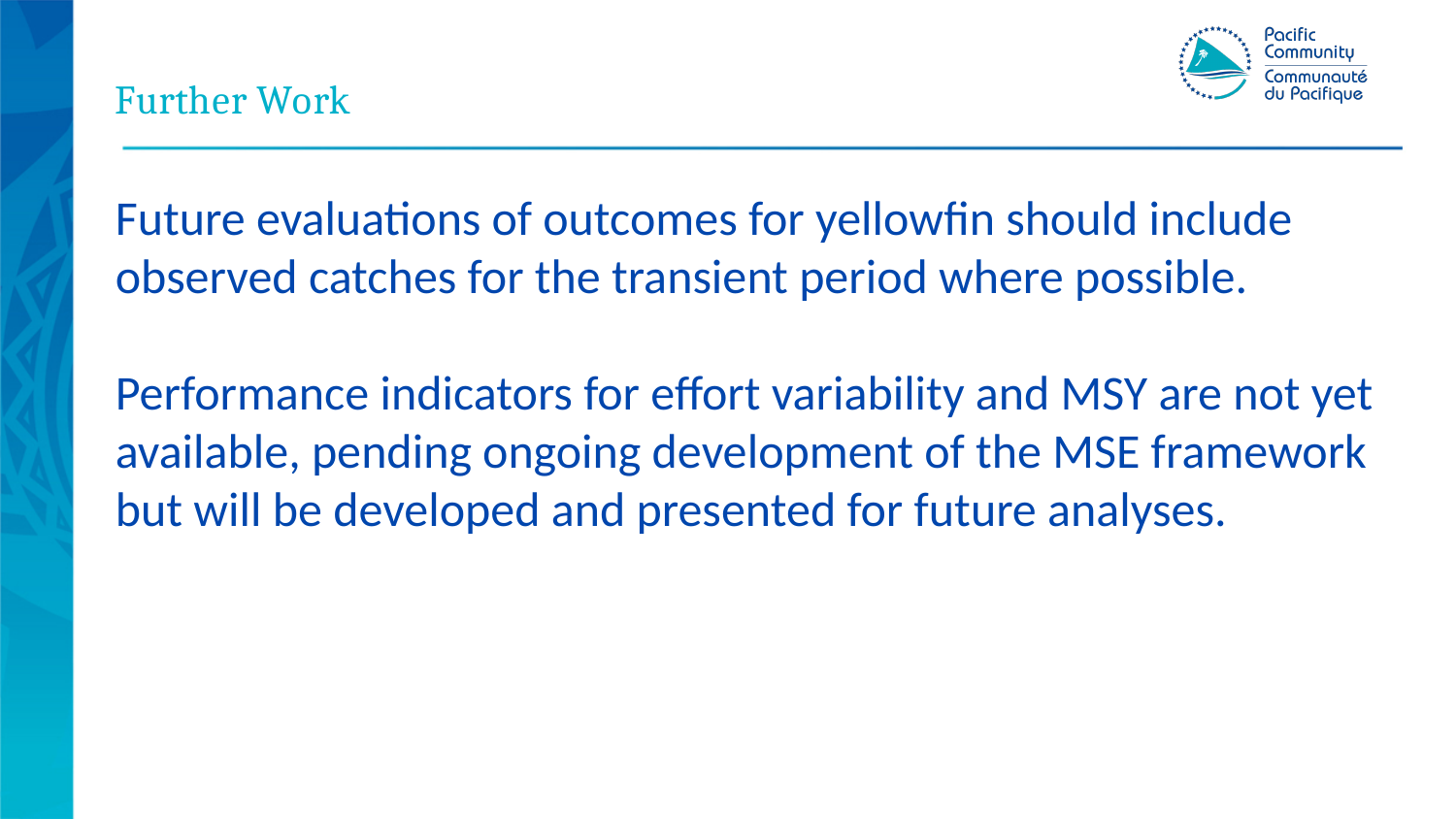

# Further Work
Future evaluations of outcomes for yellowfin should include observed catches for the transient period where possible.

Performance indicators for effort variability and MSY are not yet available, pending ongoing development of the MSE framework but will be developed and presented for future analyses.